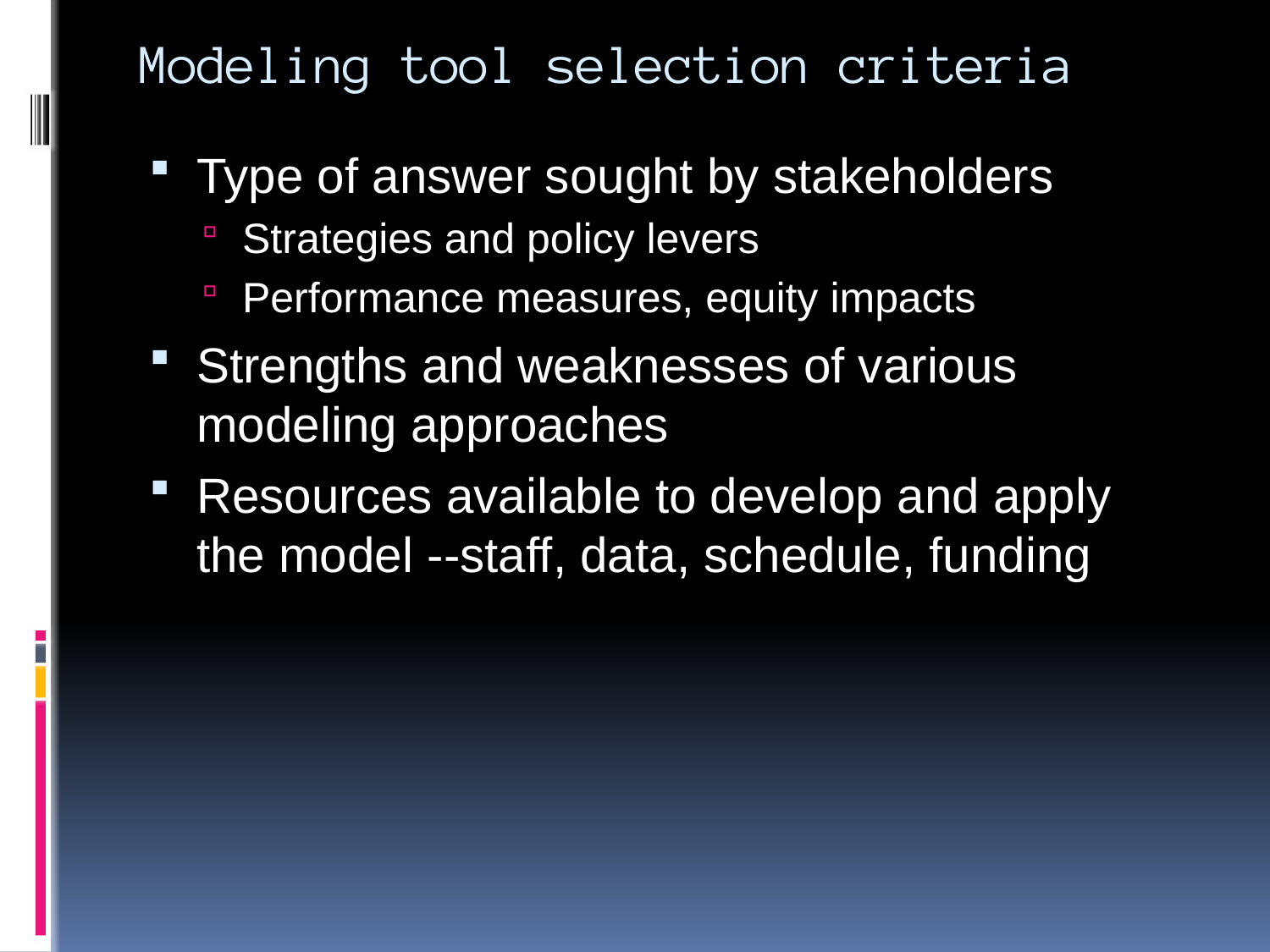

# Modeling tool selection criteria
Type of answer sought by stakeholders
Strategies and policy levers
Performance measures, equity impacts
Strengths and weaknesses of various modeling approaches
Resources available to develop and apply the model --staff, data, schedule, funding